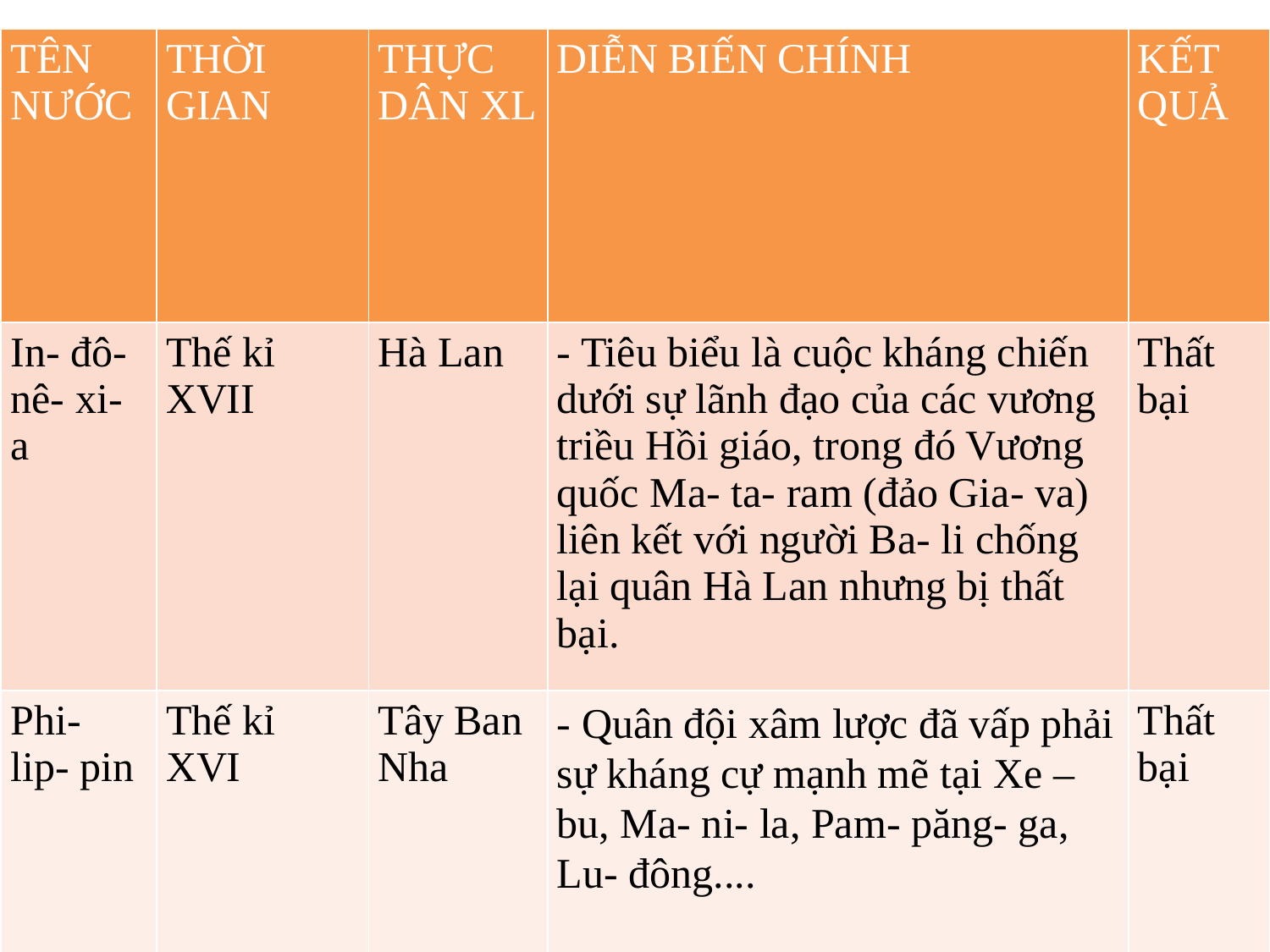

| TÊN NƯỚC | THỜI GIAN | THỰC DÂN XL | DIỄN BIẾN CHÍNH | KẾT QUẢ |
| --- | --- | --- | --- | --- |
| In- đô- nê- xi- a | Thế kỉ XVII | Hà Lan | - Tiêu biểu là cuộc kháng chiến dưới sự lãnh đạo của các vương triều Hồi giáo, trong đó Vương quốc Ma- ta- ram (đảo Gia- va) liên kết với người Ba- li chống lại quân Hà Lan nhưng bị thất bại. | Thất bại |
| Phi- lip- pin | Thế kỉ XVI | Tây Ban Nha | - Quân đội xâm lược đã vấp phải sự kháng cự mạnh mẽ tại Xe – bu, Ma- ni- la, Pam- păng- ga, Lu- đông.... | Thất bại |